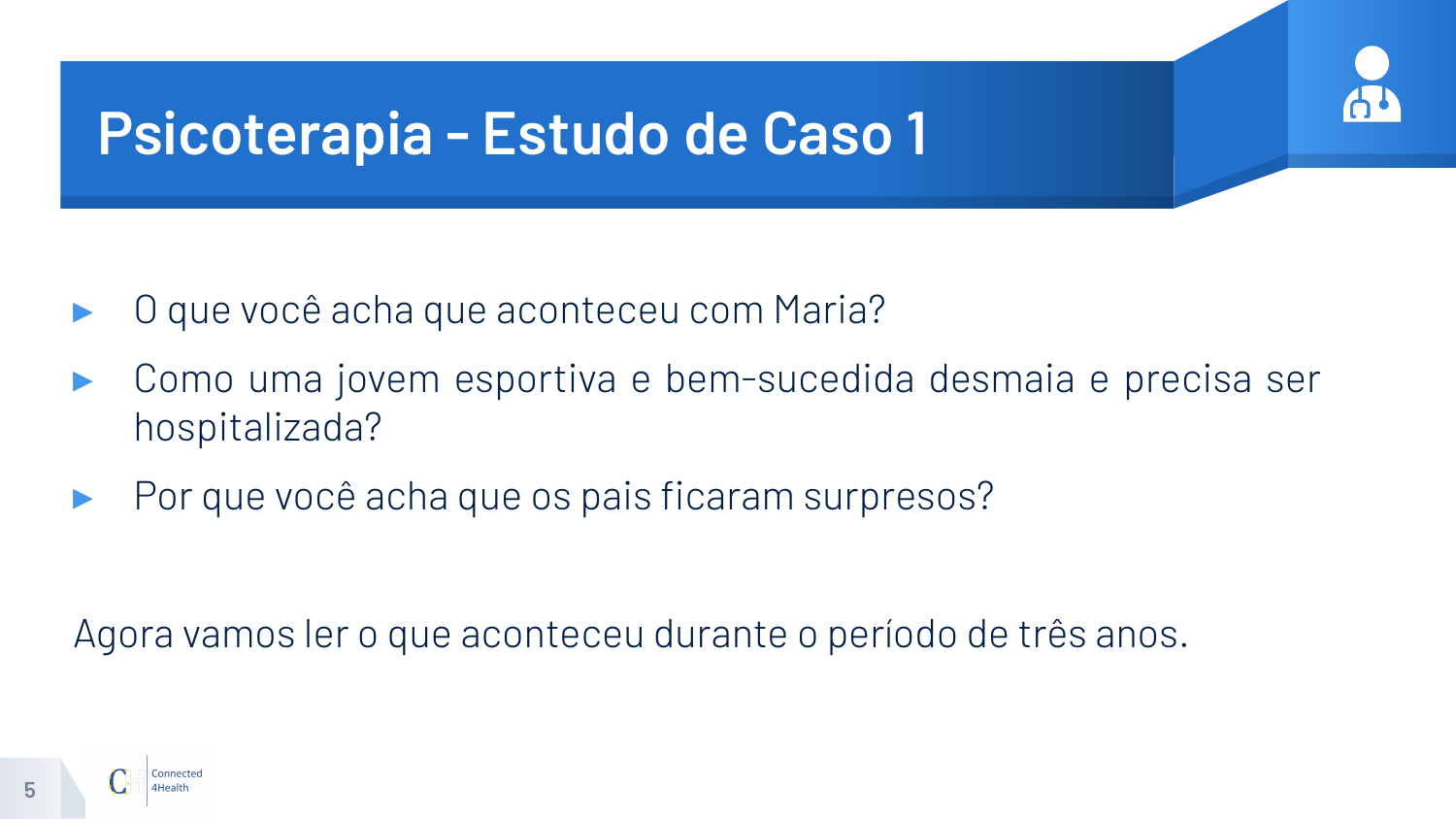

# Psicoterapia - Estudo de Caso 1
O que você acha que aconteceu com Maria?
Como uma jovem esportiva e bem-sucedida desmaia e precisa ser hospitalizada?
Por que você acha que os pais ficaram surpresos?

Agora vamos ler o que aconteceu durante o período de três anos.
5